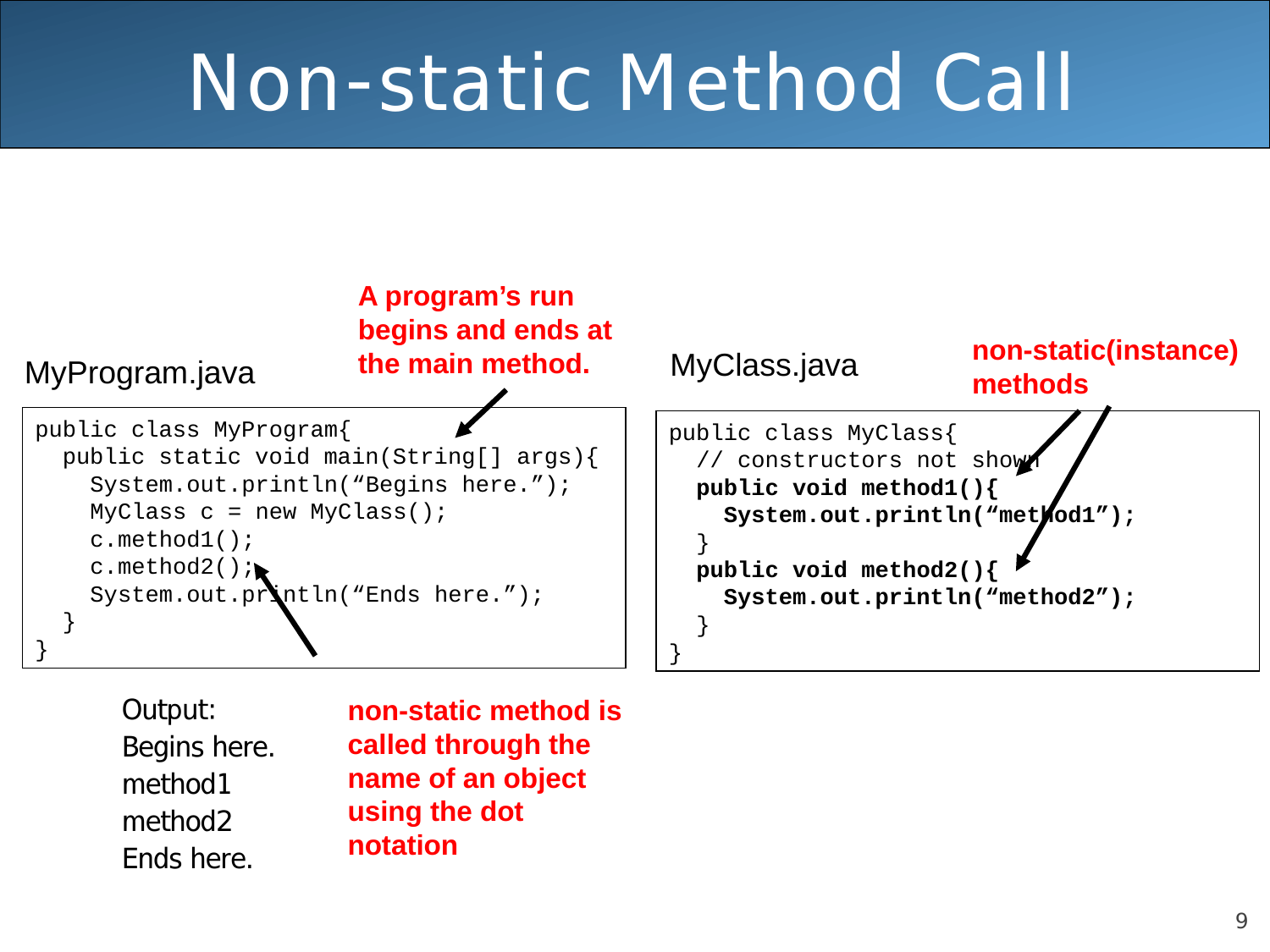

# Non-static Method Call

Output:
Begins here.
method1
method2
Ends here.

A program’s run begins and ends at the main method.
non-static(instance) methods
MyClass.java
MyProgram.java
public class MyProgram{
  public static void main(String[] args){
    System.out.println(“Begins here.”);
    MyClass c = new MyClass();
    c.method1();
    c.method2();
    System.out.println(“Ends here.”);
  }
}
public class MyClass{
  // constructors not shown
  public void method1(){
    System.out.println(“method1”);
  }
  public void method2(){
    System.out.println(“method2”);
  }
}
non-static method is called through the name of an object using the dot notation